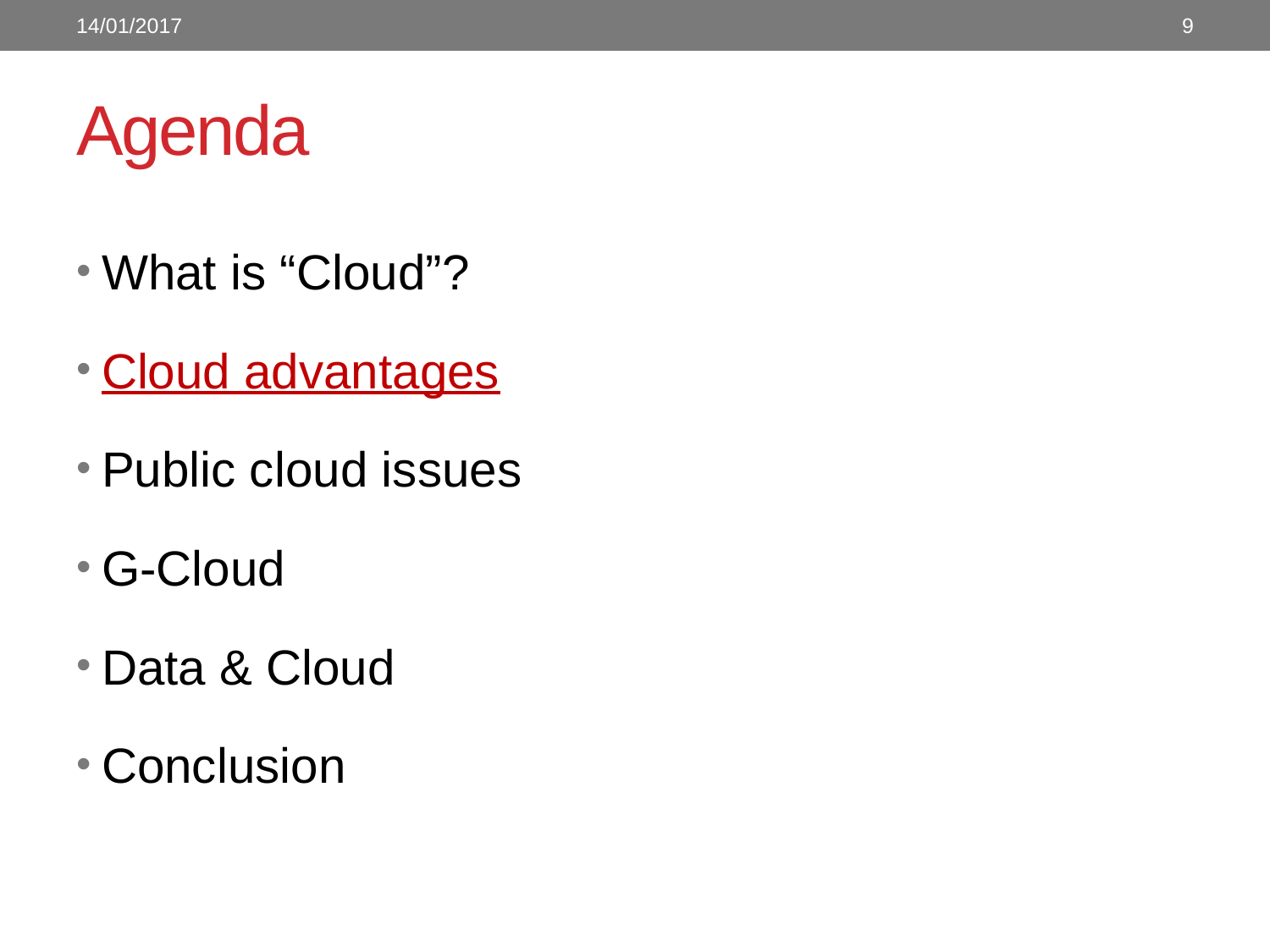

14/01/2017
9
# Agenda
What is “Cloud”?
Cloud advantages
Public cloud issues
G-Cloud
Data & Cloud
Conclusion